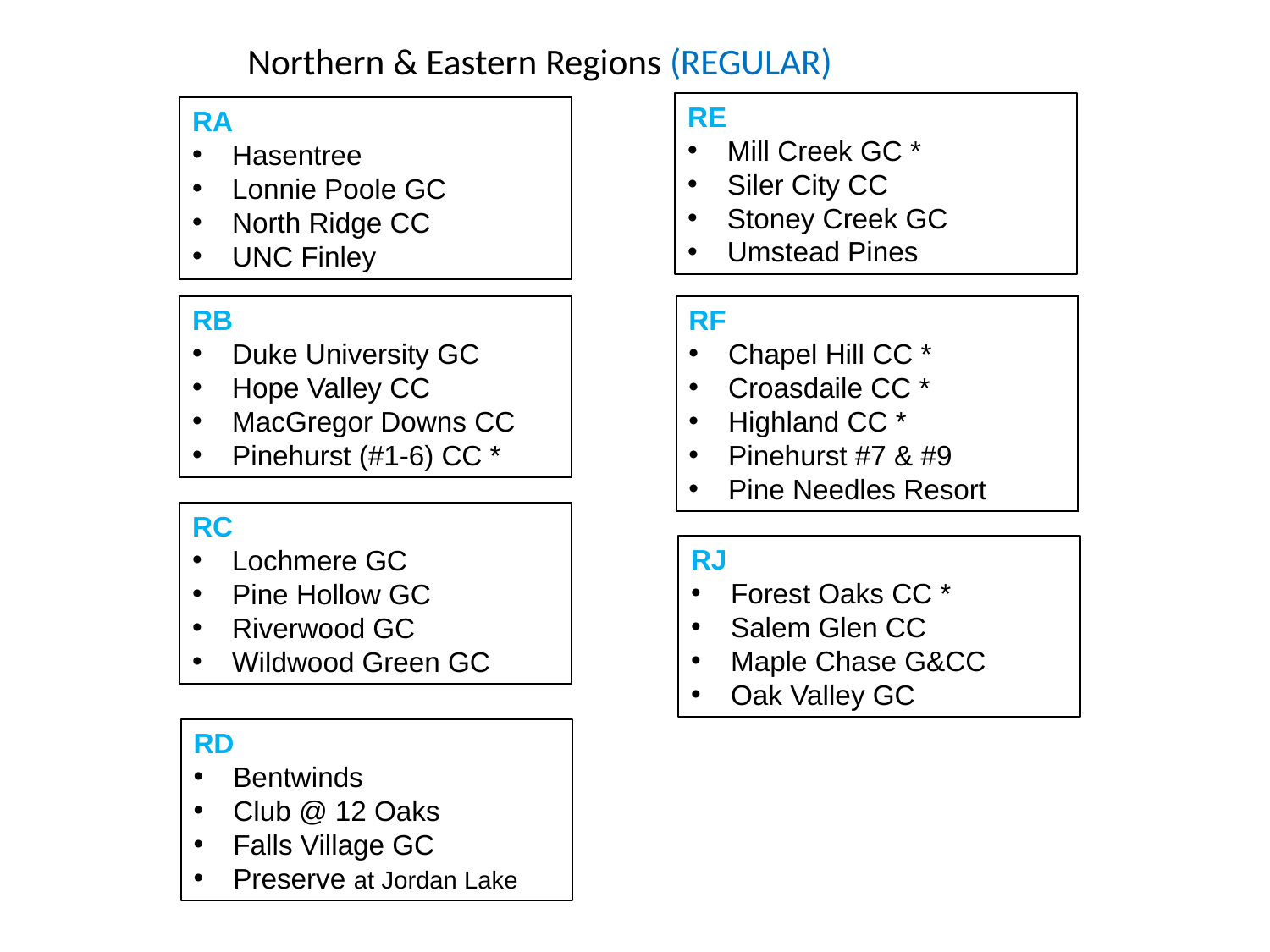

Northern & Eastern Regions (REGULAR)
RE
Mill Creek GC *
Siler City CC
Stoney Creek GC
Umstead Pines
RA
Hasentree
Lonnie Poole GC
North Ridge CC
UNC Finley
RB
Duke University GC
Hope Valley CC
MacGregor Downs CC
Pinehurst (#1-6) CC *
RF
Chapel Hill CC *
Croasdaile CC *
Highland CC *
Pinehurst #7 & #9
Pine Needles Resort
RC
Lochmere GC
Pine Hollow GC
Riverwood GC
Wildwood Green GC
RJ
Forest Oaks CC *
Salem Glen CC
Maple Chase G&CC
Oak Valley GC
RD
Bentwinds
Club @ 12 Oaks
Falls Village GC
Preserve at Jordan Lake